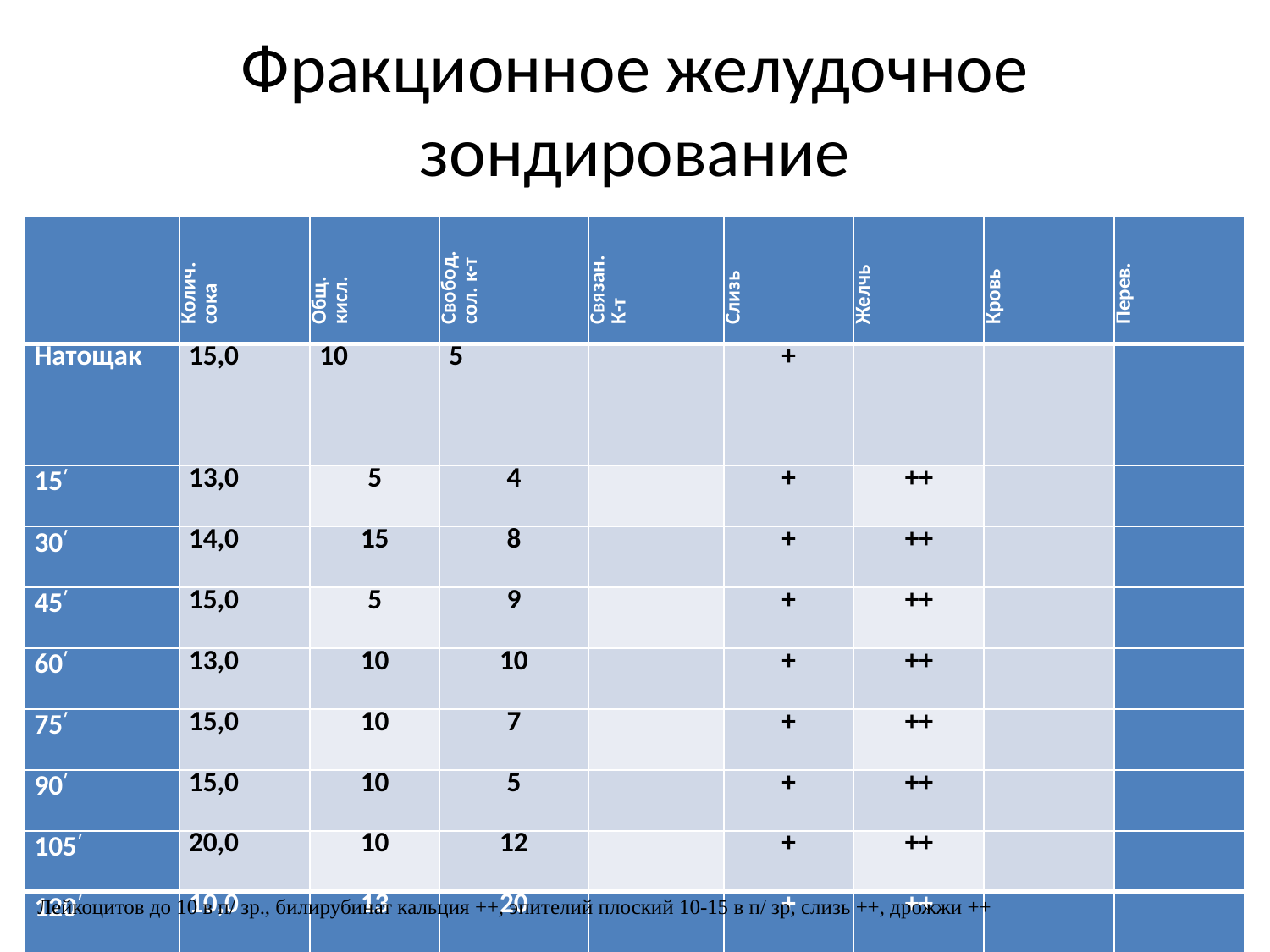

# Фракционное желудочное зондирование
|  | Колич. сока | Общ. кисл. | Свобод. сол. к-т | Связан. К-т | Слизь | Желчь | Кровь | Перев. |
| --- | --- | --- | --- | --- | --- | --- | --- | --- |
| Натощак | 15,0 | 10 | 5 |  | + |  |  |  |
| 15׳ | 13,0 | 5 | 4 |  | + | ++ |  |  |
| 30׳ | 14,0 | 15 | 8 |  | + | ++ |  |  |
| 45׳ | 15,0 | 5 | 9 |  | + | ++ |  |  |
| 60׳ | 13,0 | 10 | 10 |  | + | ++ |  |  |
| 75׳ | 15,0 | 10 | 7 |  | + | ++ |  |  |
| 90׳ | 15,0 | 10 | 5 |  | + | ++ |  |  |
| 105׳ | 20,0 | 10 | 12 |  | + | ++ |  |  |
| 120׳ | 10,0 | 13 | 20 |  | + | ++ |  |  |

Лейкоцитов до 10 в п/ зр., билирубинат кальция ++, эпителий плоский 10-15 в п/ зр, слизь ++, дрожжи ++